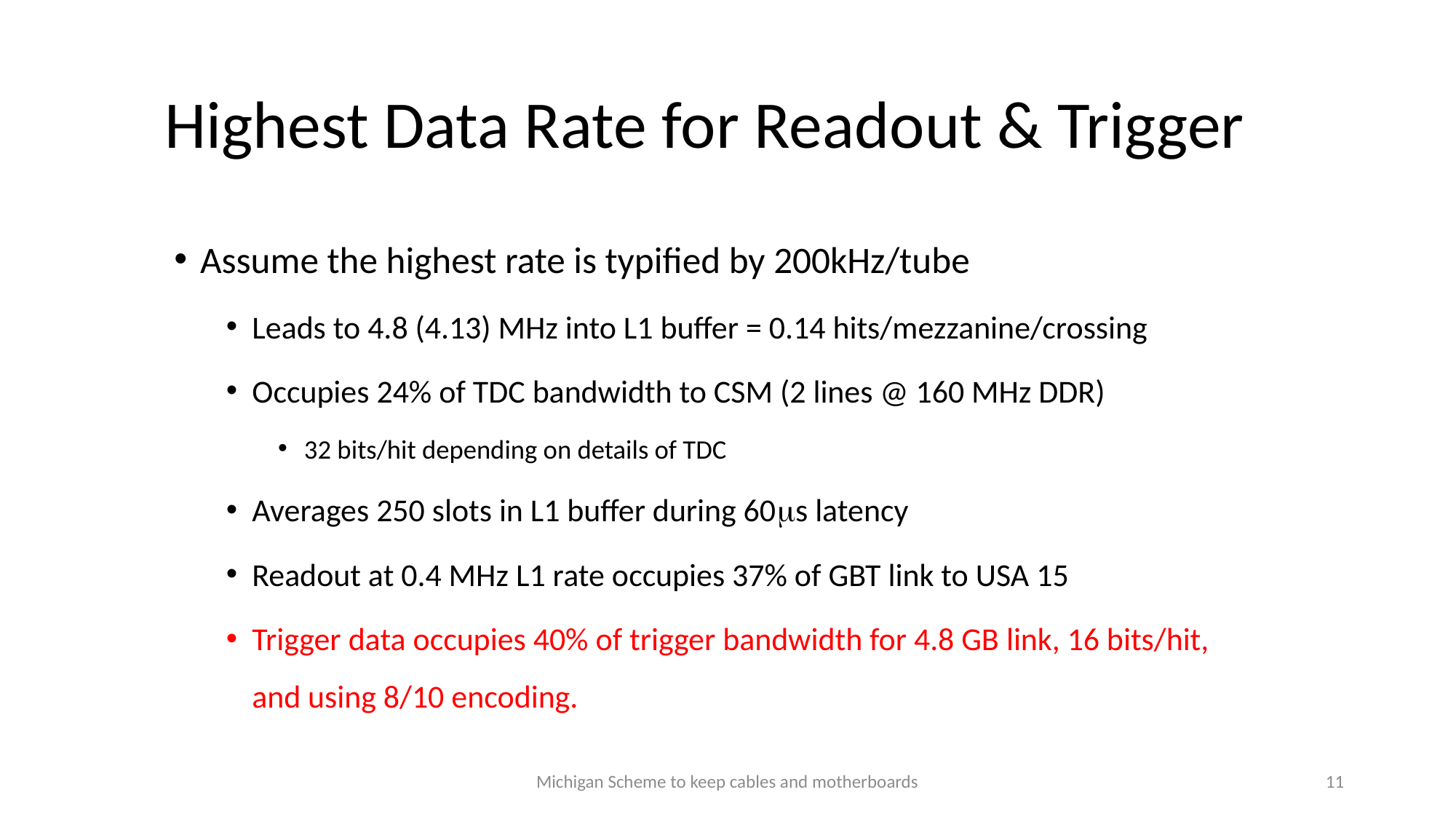

# Highest Data Rate for Readout & Trigger
Assume the highest rate is typified by 200kHz/tube
Leads to 4.8 (4.13) MHz into L1 buffer = 0.14 hits/mezzanine/crossing
Occupies 24% of TDC bandwidth to CSM (2 lines @ 160 MHz DDR)
32 bits/hit depending on details of TDC
Averages 250 slots in L1 buffer during 60μs latency
Readout at 0.4 MHz L1 rate occupies 37% of GBT link to USA 15
Trigger data occupies 40% of trigger bandwidth for 4.8 GB link, 16 bits/hit, and using 8/10 encoding.

Michigan Scheme to keep cables and motherboards
11